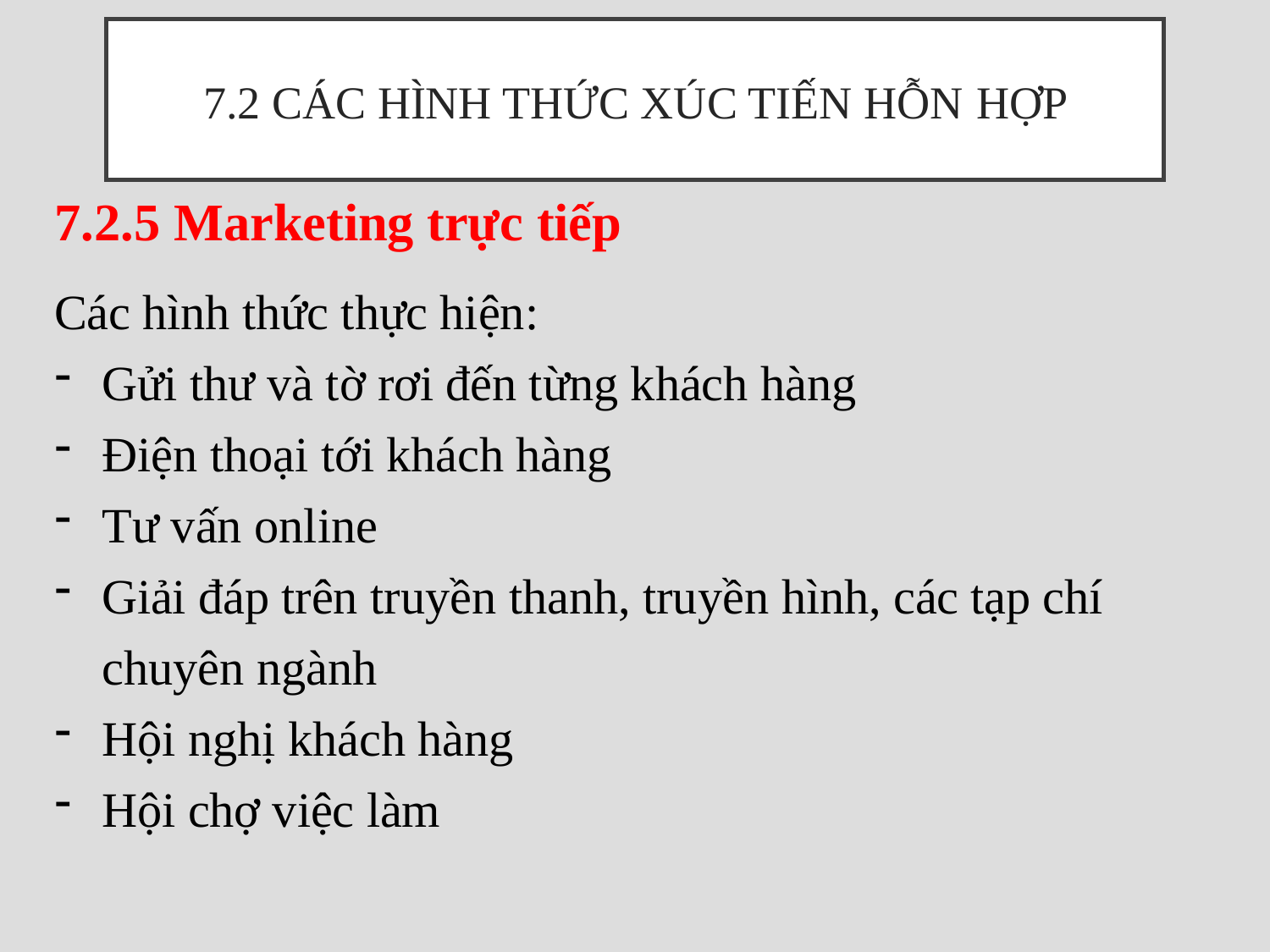

# 7.2 Các hình thức xúc tiến hỗn hợp
7.2.5 Marketing trực tiếp
Các hình thức thực hiện:
Gửi thư và tờ rơi đến từng khách hàng
Điện thoại tới khách hàng
Tư vấn online
Giải đáp trên truyền thanh, truyền hình, các tạp chí  chuyên ngành
Hội nghị khách hàng
Hội chợ việc làm